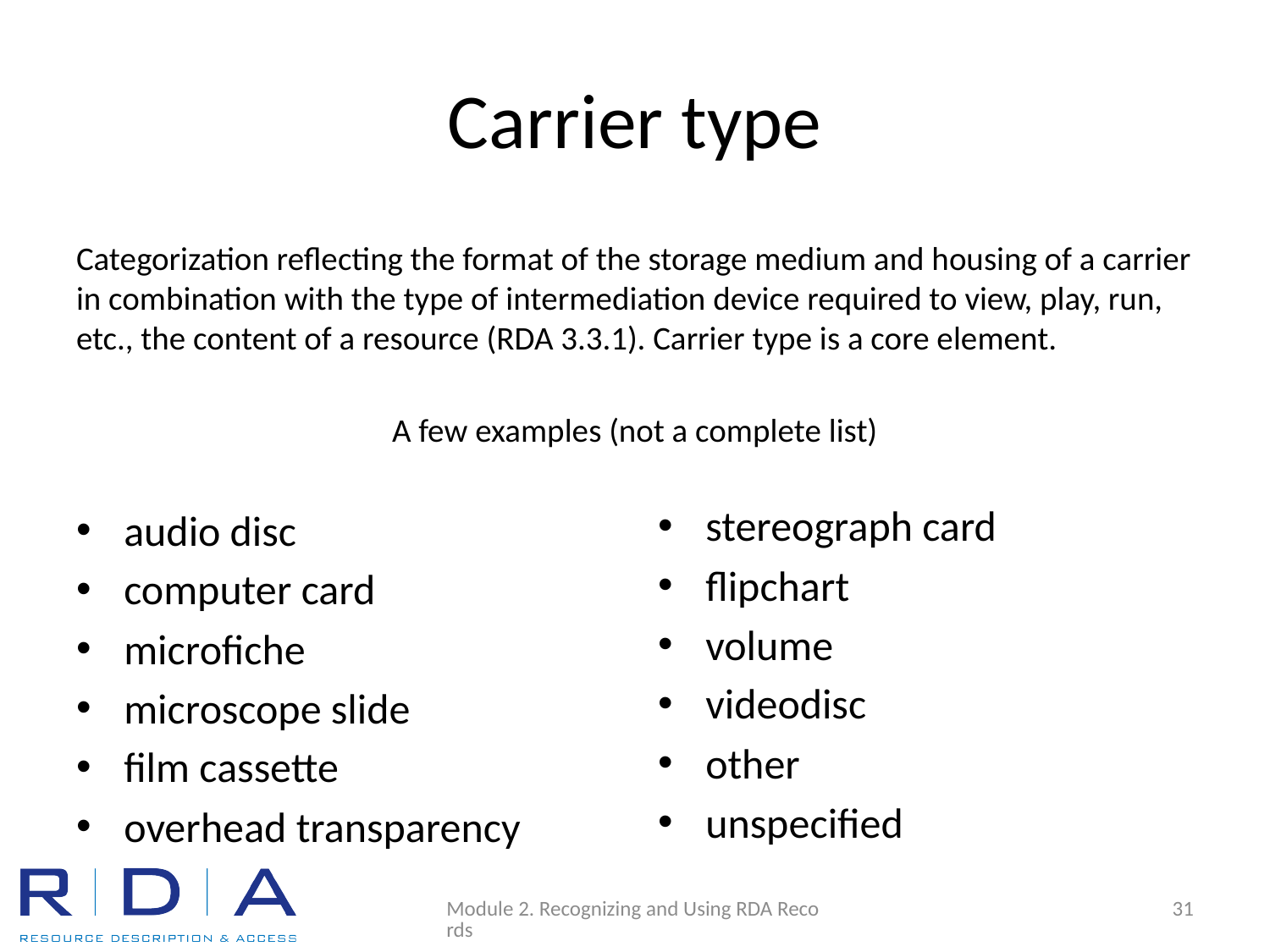

# Carrier type
Categorization reflecting the format of the storage medium and housing of a carrier in combination with the type of intermediation device required to view, play, run, etc., the content of a resource (RDA 3.3.1). Carrier type is a core element.

A few examples (not a complete list)
stereograph card
flipchart
volume
videodisc
other
unspecified
audio disc
computer card
microfiche
microscope slide
film cassette
overhead transparency

Module 2. Recognizing and Using RDA Records
31